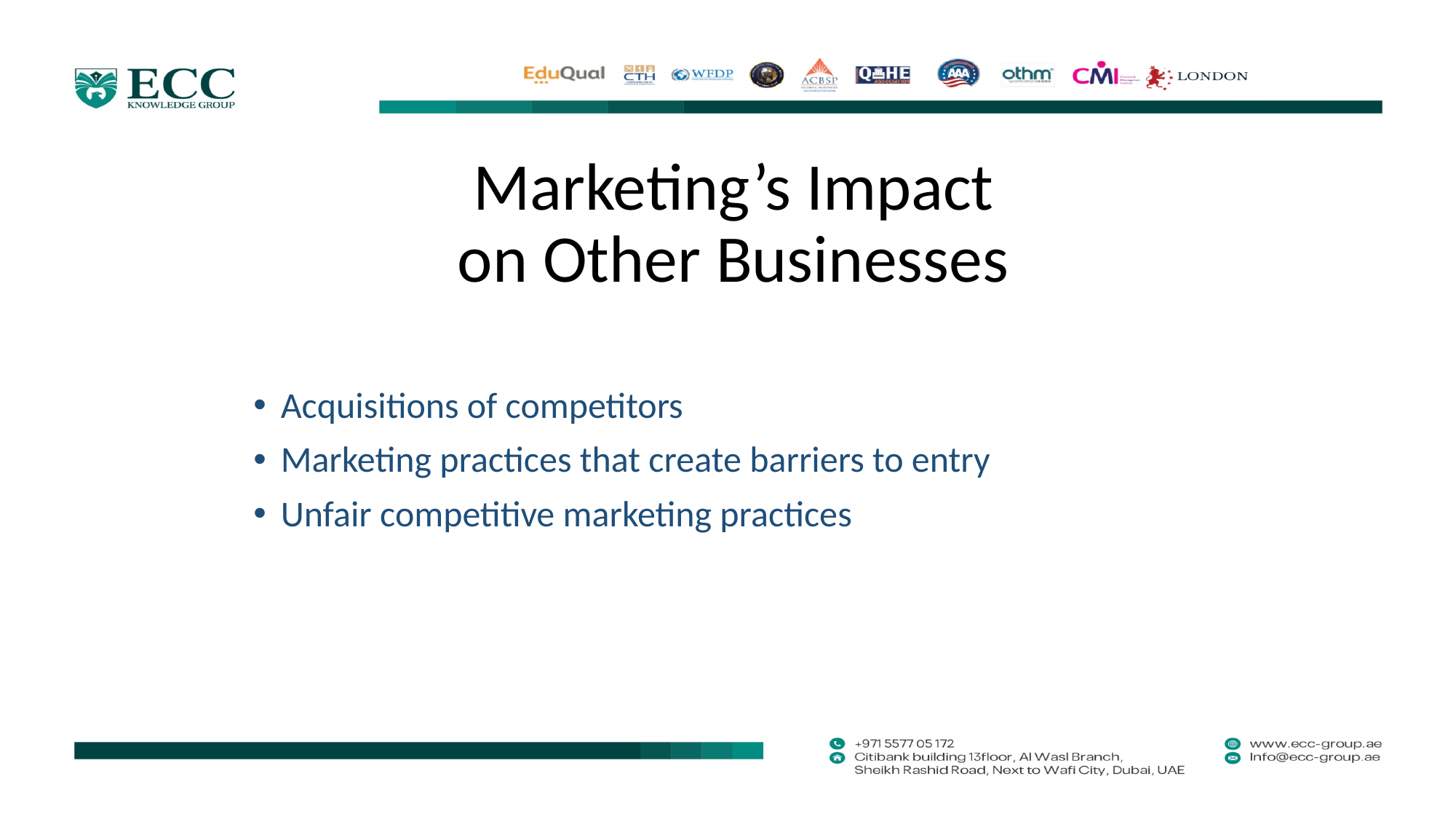

# Marketing’s Impact on Other Businesses
Acquisitions of competitors
Marketing practices that create barriers to entry
Unfair competitive marketing practices